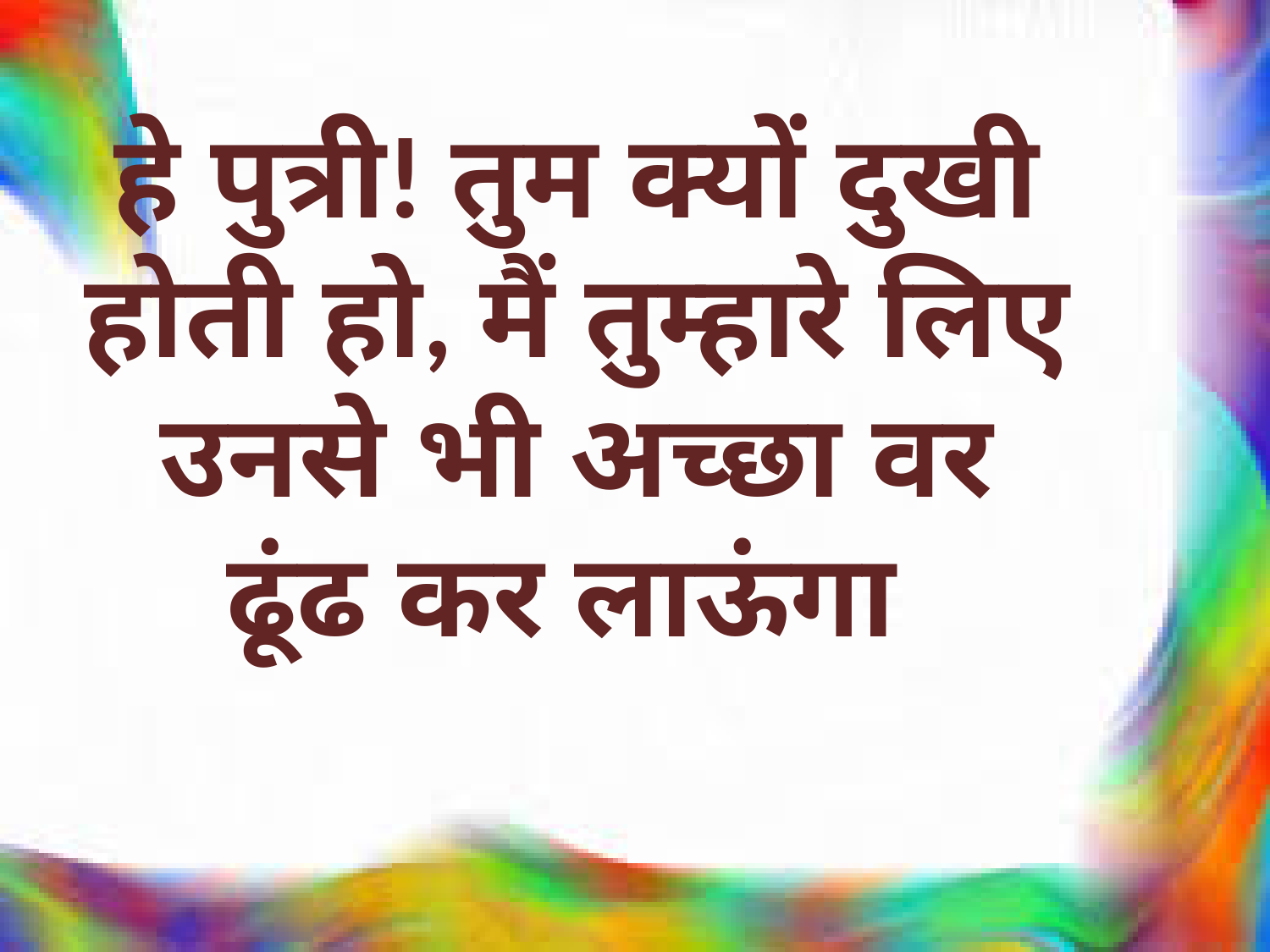

हे पुत्री! तुम क्यों दुखी होती हो, मैं तुम्हारे लिए उनसे भी अच्छा वर ढूंढ कर लाऊंगा